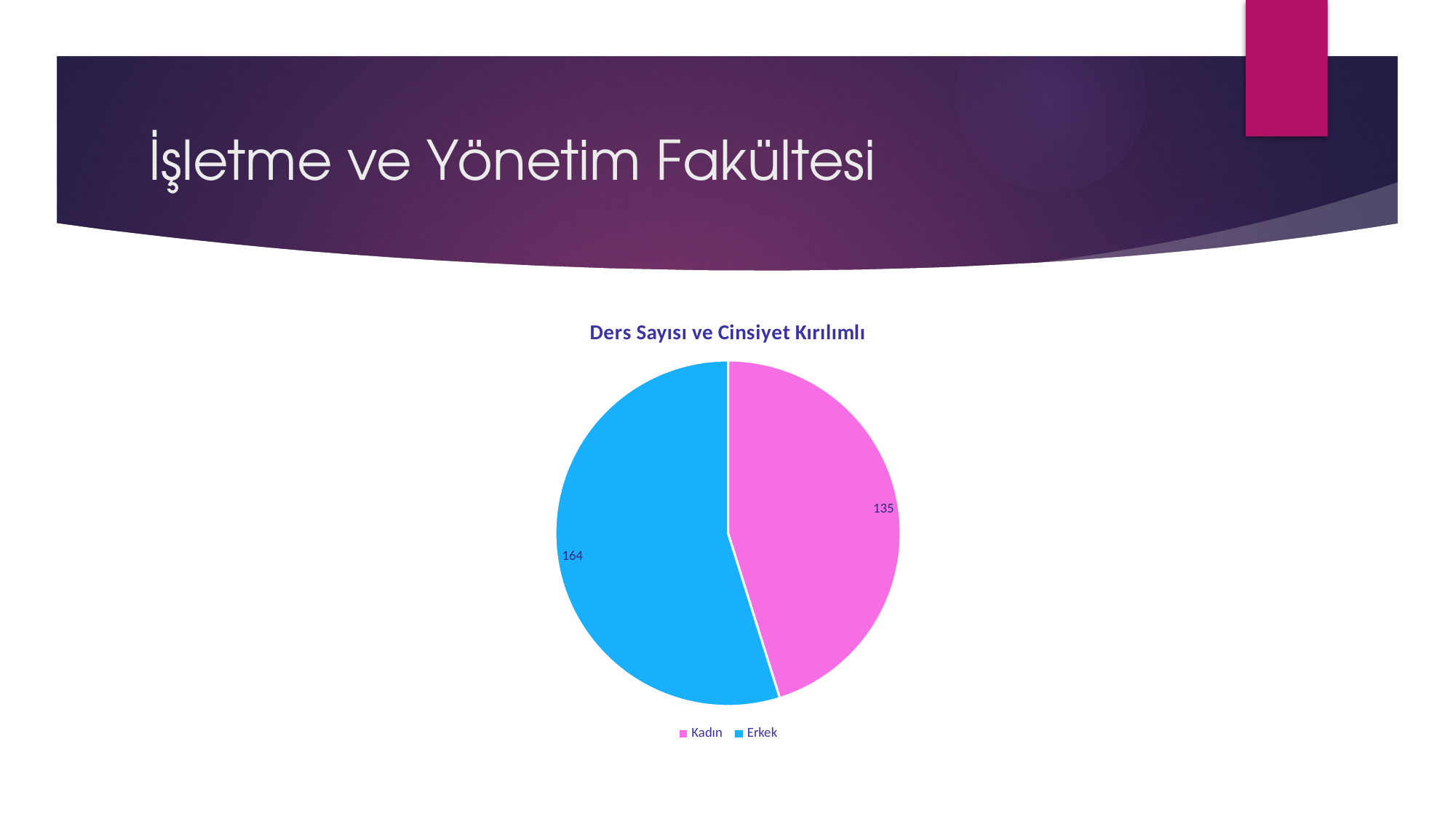

# İşletme ve Yönetim Fakültesi

### Chart: Ders Sayısı ve Cinsiyet Kırılımlı

| Category | Satışlar |
|---|---|
| Kadın  | 135.0 |
| Erkek | 164.0 |